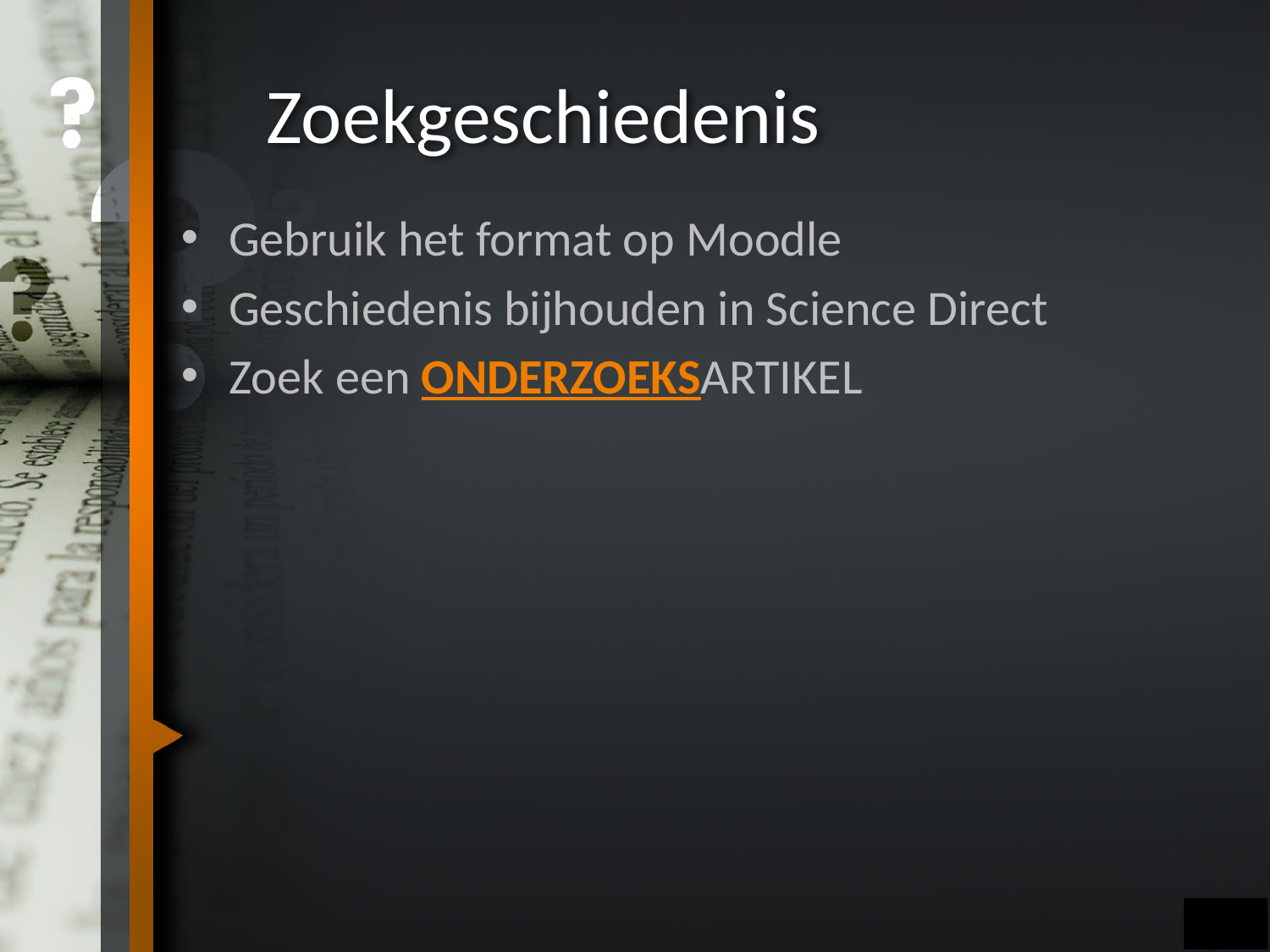

# Zoekgeschiedenis
Gebruik het format op Moodle
Geschiedenis bijhouden in Science Direct
Zoek een ONDERZOEKSARTIKEL